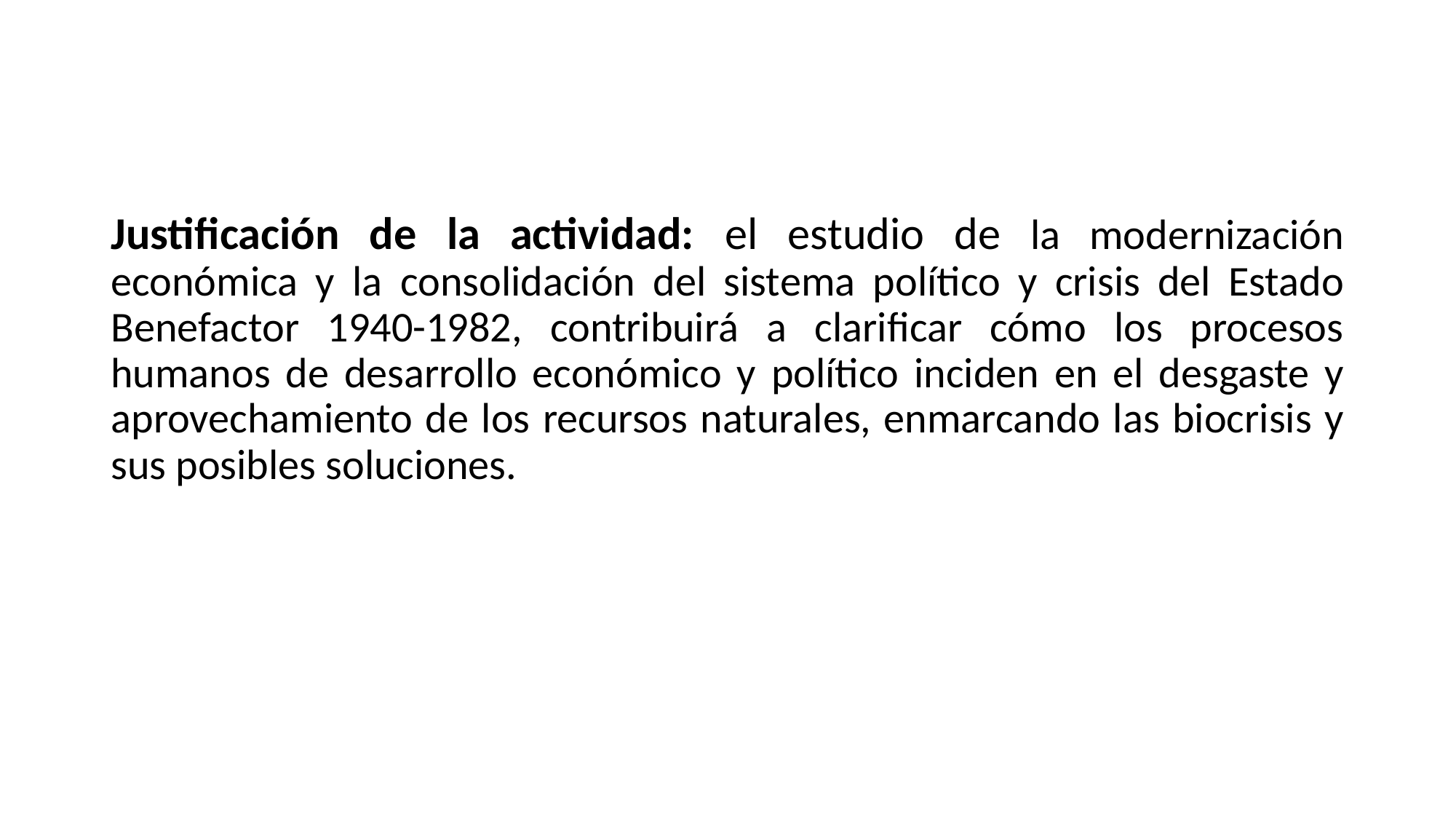

Justificación de la actividad: el estudio de la modernización económica y la consolidación del sistema político y crisis del Estado Benefactor 1940-1982, contribuirá a clarificar cómo los procesos humanos de desarrollo económico y político inciden en el desgaste y aprovechamiento de los recursos naturales, enmarcando las biocrisis y sus posibles soluciones.